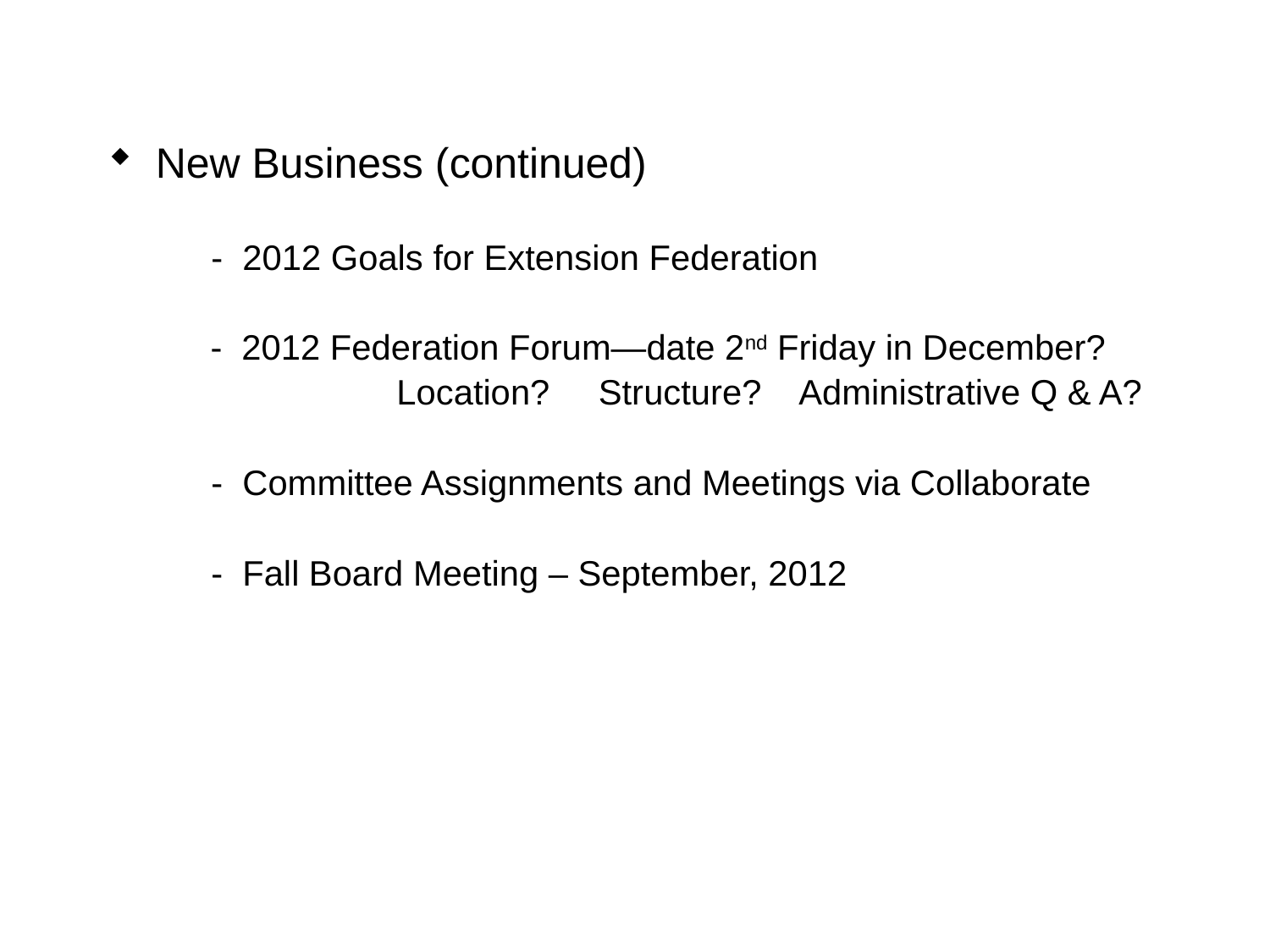

New Business (continued)

	-  2012 Goals for Extension Federation

    -  2012 Federation Forum—date 2nd Friday in December?
		      Location?     Structure?    Administrative Q & A?

	-  Committee Assignments and Meetings via Collaborate

	-  Fall Board Meeting – September, 2012